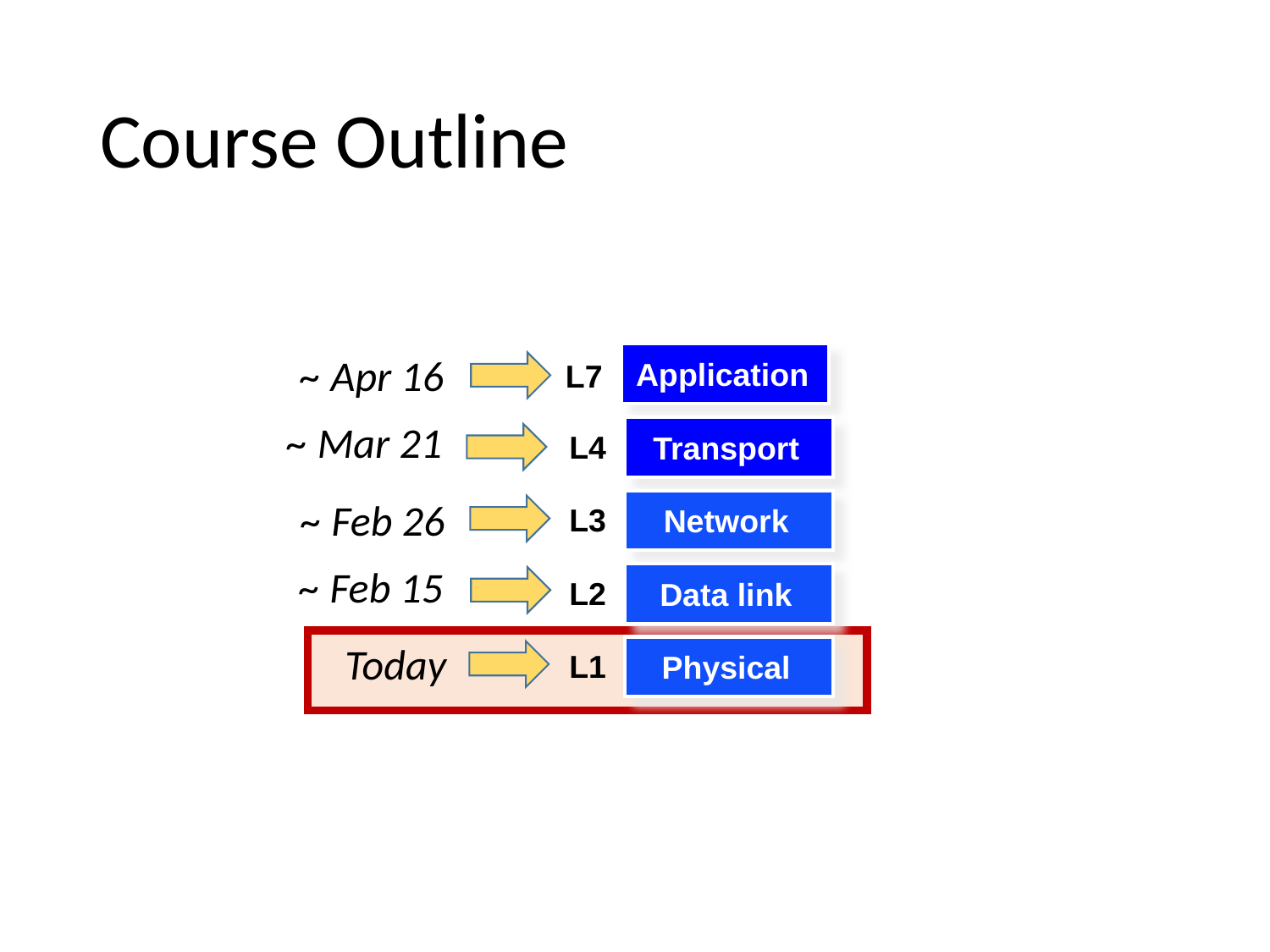

# Course Outline
~ Apr 16

Application

L7
~ Mar 21

Transport

L4
~ Feb 26

Network

L3
~ Feb 15

Data link

L2

Today

Physical

L1